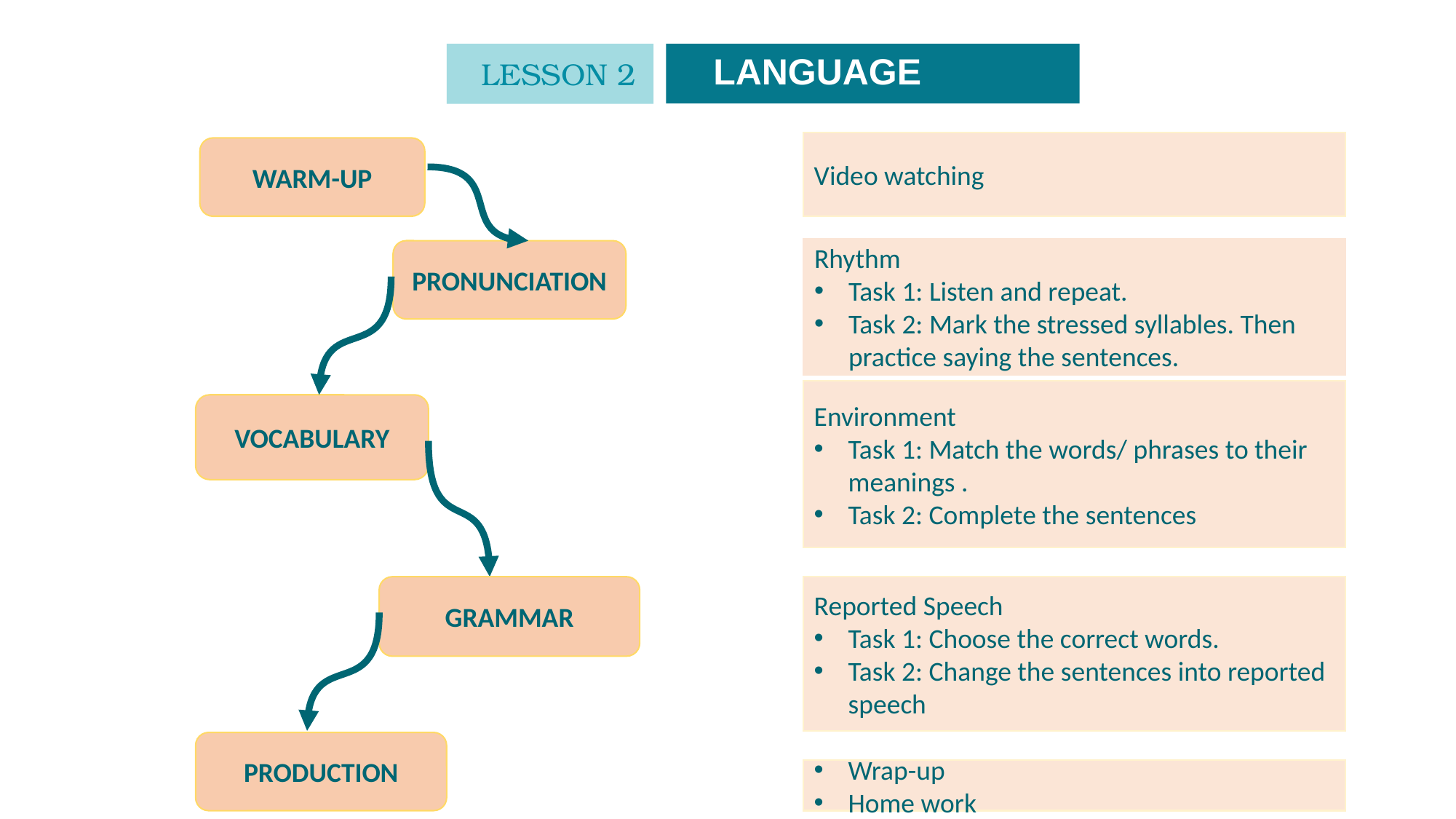

LANGUAGE

LESSON 2
Unit
GETTING STARTED
Video watching
WARM-UP

Rhythm
Task 1: Listen and repeat.
Task 2: Mark the stressed syllables. Then practice saying the sentences.

PRONUNCIATION
Environment
Task 1: Match the words/ phrases to their meanings .
Task 2: Complete the sentences
VOCABULARY
GRAMMAR

Reported Speech
Task 1: Choose the correct words.
Task 2: Change the sentences into reported speech

PRODUCTION
Wrap-up
Home work